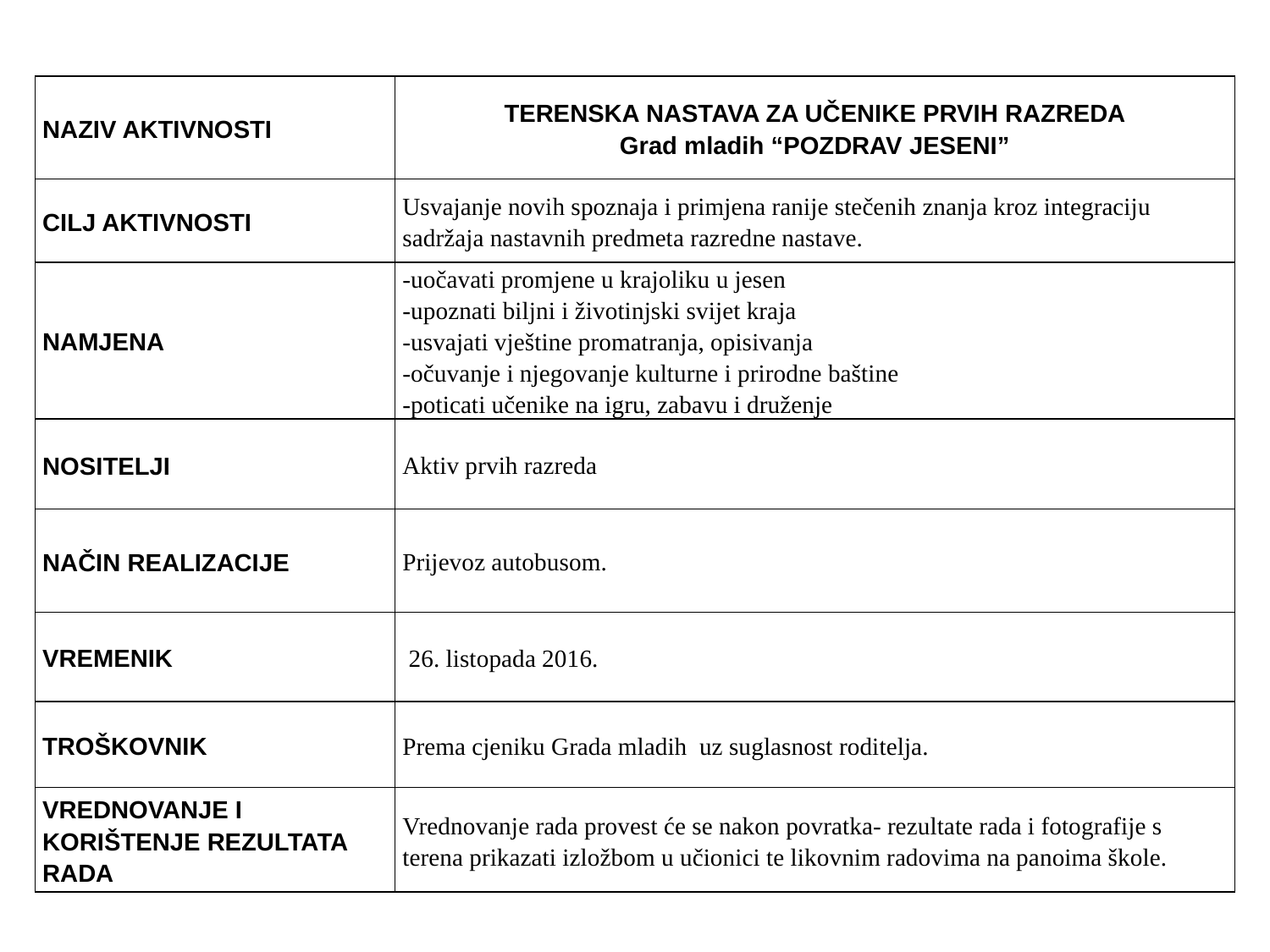

| NAZIV AKTIVNOSTI | TERENSKA NASTAVA ZA UČENIKE PRVIH RAZREDA Grad mladih “POZDRAV JESENI” |
| --- | --- |
| CILJ AKTIVNOSTI | Usvajanje novih spoznaja i primjena ranije stečenih znanja kroz integraciju sadržaja nastavnih predmeta razredne nastave. |
| NAMJENA | -uočavati promjene u krajoliku u jesen -upoznati biljni i životinjski svijet kraja -usvajati vještine promatranja, opisivanja -očuvanje i njegovanje kulturne i prirodne baštine -poticati učenike na igru, zabavu i druženje |
| NOSITELJI | Aktiv prvih razreda |
| NAČIN REALIZACIJE | Prijevoz autobusom. |
| VREMENIK | 26. listopada 2016. |
| TROŠKOVNIK | Prema cjeniku Grada mladih uz suglasnost roditelja. |
| VREDNOVANJE I KORIŠTENJE REZULTATA RADA | Vrednovanje rada provest će se nakon povratka- rezultate rada i fotografije s terena prikazati izložbom u učionici te likovnim radovima na panoima škole. |